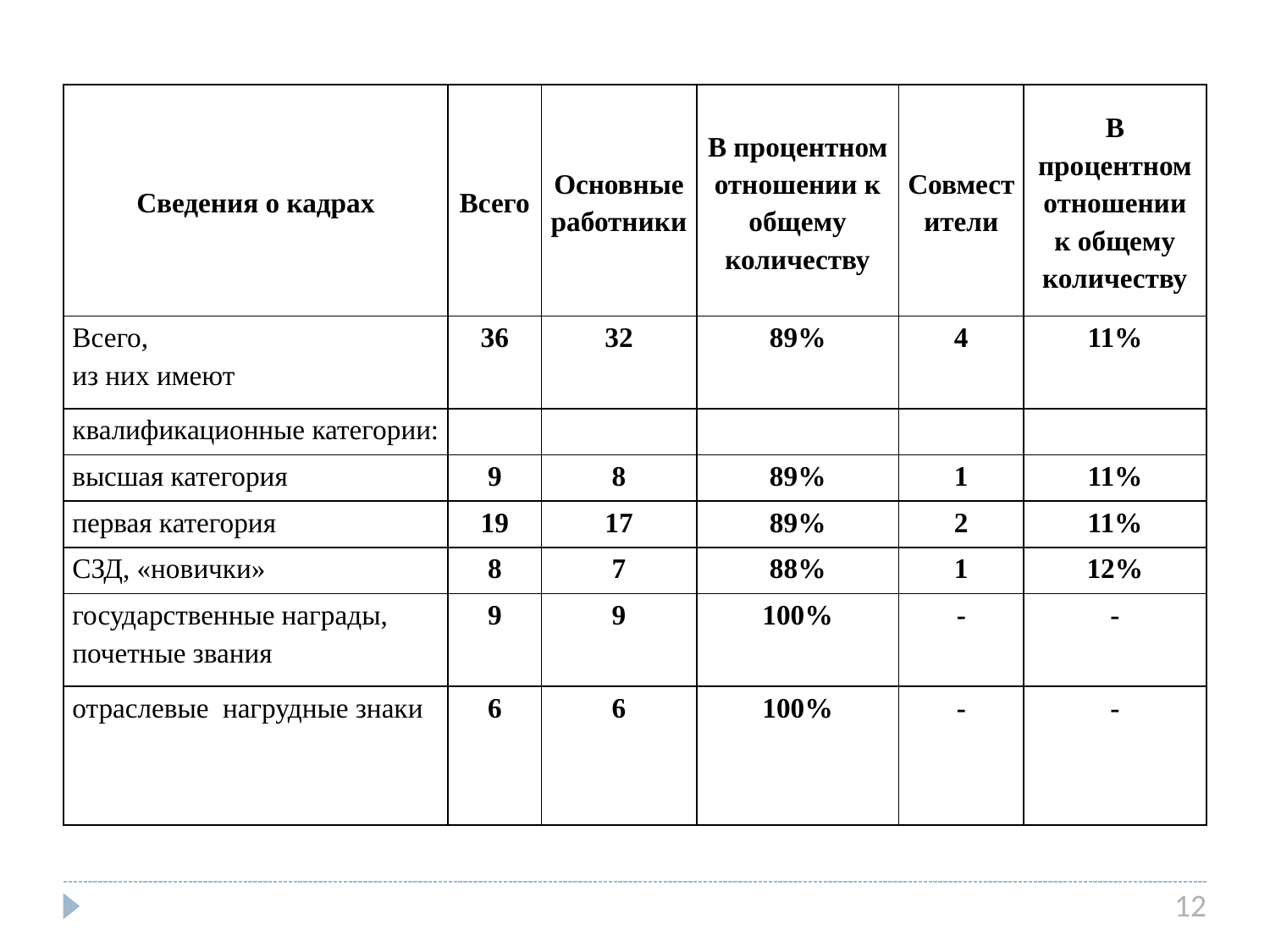

| Сведения о кадрах | Всего | Основные работники | В процентном отношении к общему количеству | Совместители | В процентном отношении к общему количеству |
| --- | --- | --- | --- | --- | --- |
| Всего, из них имеют | 36 | 32 | 89% | 4 | 11% |
| квалификационные категории: |  |  |  |  |  |
| высшая категория | 9 | 8 | 89% | 1 | 11% |
| первая категория | 19 | 17 | 89% | 2 | 11% |
| СЗД, «новички» | 8 | 7 | 88% | 1 | 12% |
| государственные награды, почетные звания | 9 | 9 | 100% | - | - |
| отраслевые нагрудные знаки | 6 | 6 | 100% | - | - |
12